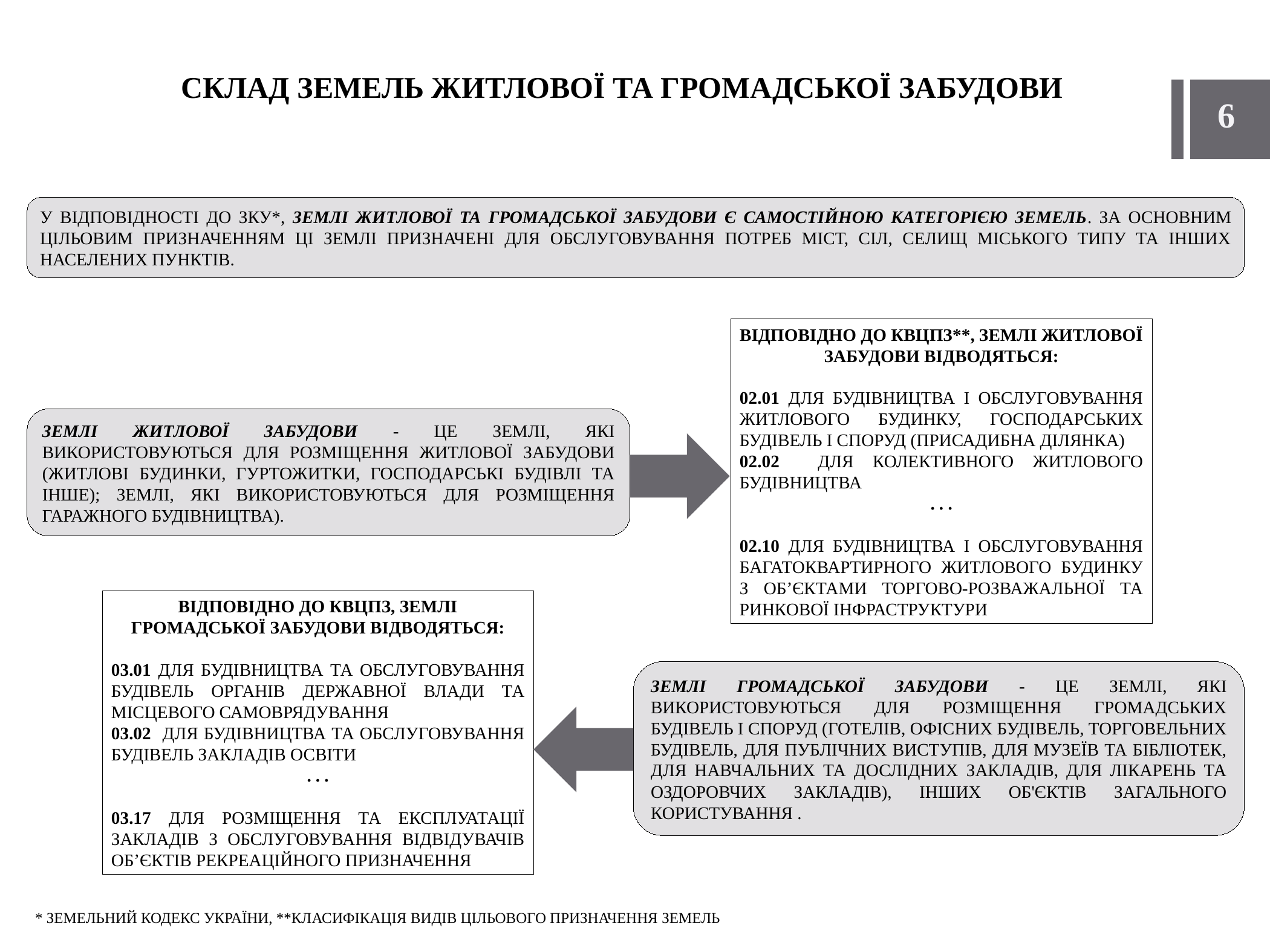

СКЛАД ЗЕМЕЛЬ ЖИТЛОВОЇ ТА ГРОМАДСЬКОЇ ЗАБУДОВИ
6
У ВІДПОВІДНОСТІ ДО ЗКУ*, ЗЕМЛІ ЖИТЛОВОЇ ТА ГРОМАДСЬКОЇ ЗАБУДОВИ Є САМОСТІЙНОЮ КАТЕГОРІЄЮ ЗЕМЕЛЬ. ЗА ОСНОВНИМ ЦІЛЬОВИМ ПРИЗНАЧЕННЯМ ЦІ ЗЕМЛІ ПРИЗНАЧЕНІ ДЛЯ ОБСЛУГОВУВАННЯ ПОТРЕБ МІСТ, СІЛ, СЕЛИЩ МІСЬКОГО ТИПУ ТА ІНШИХ НАСЕЛЕНИХ ПУНКТІВ.
ВІДПОВІДНО ДО КВЦПЗ**, ЗЕМЛІ ЖИТЛОВОЇ ЗАБУДОВИ ВІДВОДЯТЬСЯ:

02.01 ДЛЯ БУДІВНИЦТВА І ОБСЛУГОВУВАННЯ ЖИТЛОВОГО БУДИНКУ, ГОСПОДАРСЬКИХ БУДІВЕЛЬ І СПОРУД (ПРИСАДИБНА ДІЛЯНКА)
02.02  ДЛЯ КОЛЕКТИВНОГО ЖИТЛОВОГО БУДІВНИЦТВА
. . .

02.10 ДЛЯ БУДІВНИЦТВА І ОБСЛУГОВУВАННЯ БАГАТОКВАРТИРНОГО ЖИТЛОВОГО БУДИНКУ З ОБ’ЄКТАМИ ТОРГОВО-РОЗВАЖАЛЬНОЇ ТА РИНКОВОЇ ІНФРАСТРУКТУРИ
ЗЕМЛІ ЖИТЛОВОЇ ЗАБУДОВИ - ЦЕ ЗЕМЛІ, ЯКІ ВИКОРИСТОВУЮТЬСЯ ДЛЯ РОЗМІЩЕННЯ ЖИТЛОВОЇ ЗАБУДОВИ (ЖИТЛОВІ БУДИНКИ, ГУРТОЖИТКИ, ГОСПОДАРСЬКІ БУДІВЛІ ТА ІНШЕ); ЗЕМЛІ, ЯКІ ВИКОРИСТОВУЮТЬСЯ ДЛЯ РОЗМІЩЕННЯ ГАРАЖНОГО БУДІВНИЦТВА).

ВІДПОВІДНО ДО КВЦПЗ, ЗЕМЛІ ГРОМАДСЬКОЇ ЗАБУДОВИ ВІДВОДЯТЬСЯ:

03.01 ДЛЯ БУДІВНИЦТВА ТА ОБСЛУГОВУВАННЯ БУДІВЕЛЬ ОРГАНІВ ДЕРЖАВНОЇ ВЛАДИ ТА МІСЦЕВОГО САМОВРЯДУВАННЯ
03.02  ДЛЯ БУДІВНИЦТВА ТА ОБСЛУГОВУВАННЯ БУДІВЕЛЬ ЗАКЛАДІВ ОСВІТИ
. . .

03.17 ДЛЯ РОЗМІЩЕННЯ ТА ЕКСПЛУАТАЦІЇ ЗАКЛАДІВ З ОБСЛУГОВУВАННЯ ВІДВІДУВАЧІВ ОБ’ЄКТІВ РЕКРЕАЦІЙНОГО ПРИЗНАЧЕННЯ
ЗЕМЛІ ГРОМАДСЬКОЇ ЗАБУДОВИ - ЦЕ ЗЕМЛІ, ЯКІ ВИКОРИСТОВУЮТЬСЯ ДЛЯ РОЗМІЩЕННЯ ГРОМАДСЬКИХ БУДІВЕЛЬ І СПОРУД (ГОТЕЛІВ, ОФІСНИХ БУДІВЕЛЬ, ТОРГОВЕЛЬНИХ БУДІВЕЛЬ, ДЛЯ ПУБЛІЧНИХ ВИСТУПІВ, ДЛЯ МУЗЕЇВ ТА БІБЛІОТЕК, ДЛЯ НАВЧАЛЬНИХ ТА ДОСЛІДНИХ ЗАКЛАДІВ, ДЛЯ ЛІКАРЕНЬ ТА ОЗДОРОВЧИХ ЗАКЛАДІВ), ІНШИХ ОБ'ЄКТІВ ЗАГАЛЬНОГО КОРИСТУВАННЯ .

* ЗЕМЕЛЬНИЙ КОДЕКС УКРАЇНИ, **КЛАСИФІКАЦІЯ ВИДІВ ЦІЛЬОВОГО ПРИЗНАЧЕННЯ ЗЕМЕЛЬ